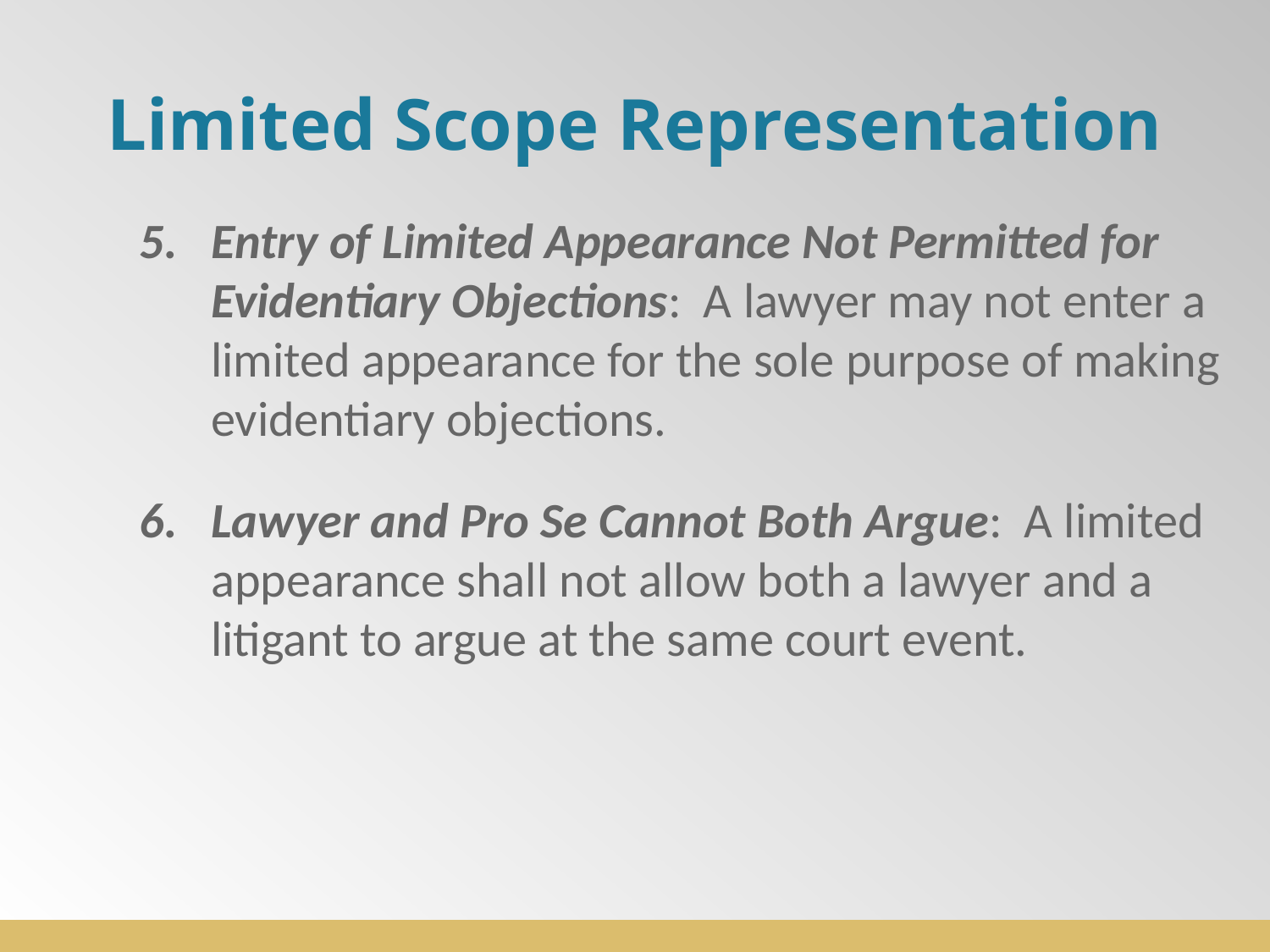

# Limited Scope Representation

Entry of Limited Appearance Not Permitted for Evidentiary Objections:  A lawyer may not enter a limited appearance for the sole purpose of making evidentiary objections.
Lawyer and Pro Se Cannot Both Argue:  A limited appearance shall not allow both a lawyer and a litigant to argue at the same court event.